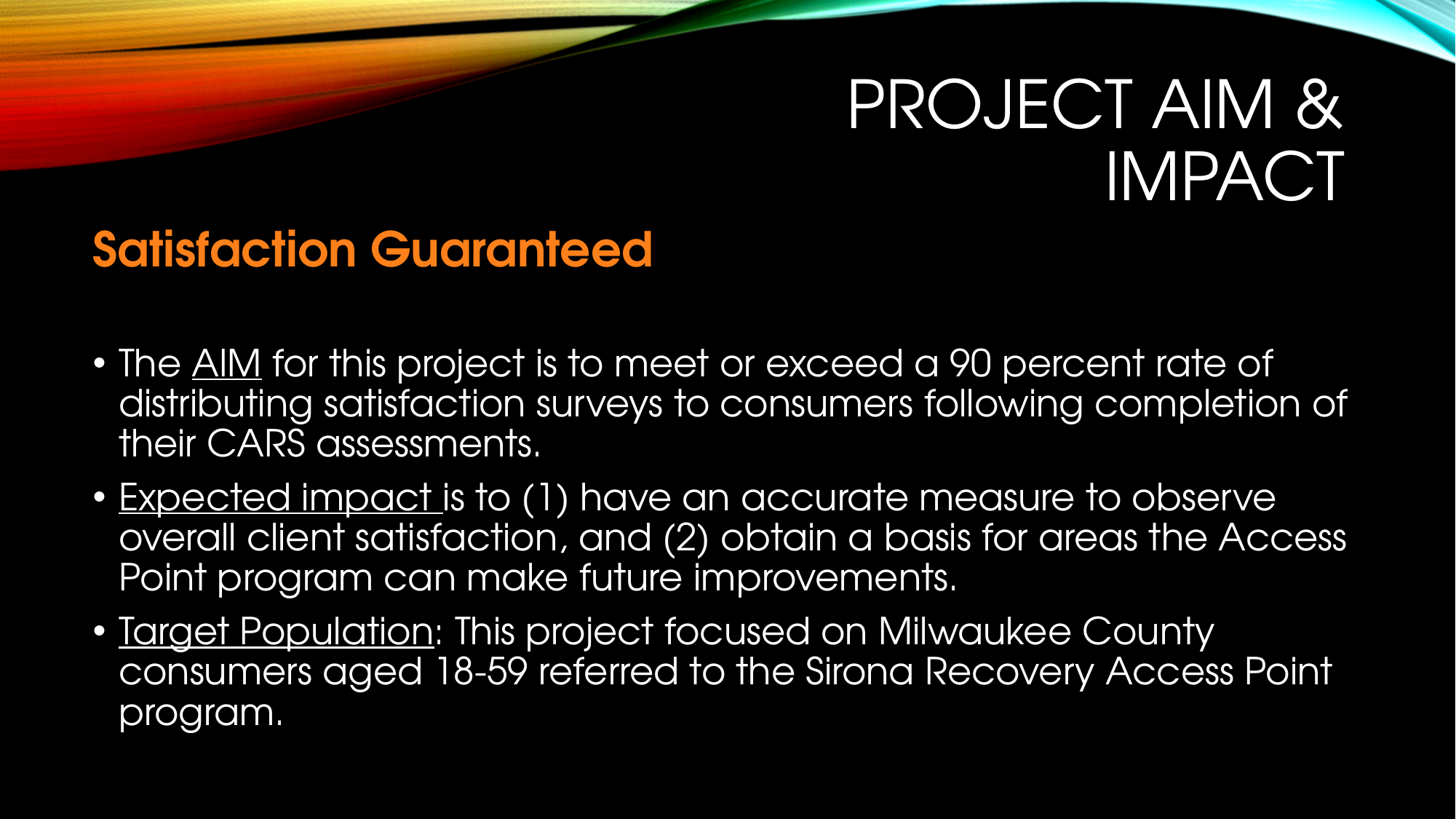

# Project AIM & Impact
Satisfaction Guaranteed

The AIM for this project is to meet or exceed a 90 percent rate of distributing satisfaction surveys to consumers following completion of their CARS assessments.
Expected impact is to (1) have an accurate measure to observe overall client satisfaction, and (2) obtain a basis for areas the Access Point program can make future improvements.
Target Population: This project focused on Milwaukee County consumers aged 18-59 referred to the Sirona Recovery Access Point program.